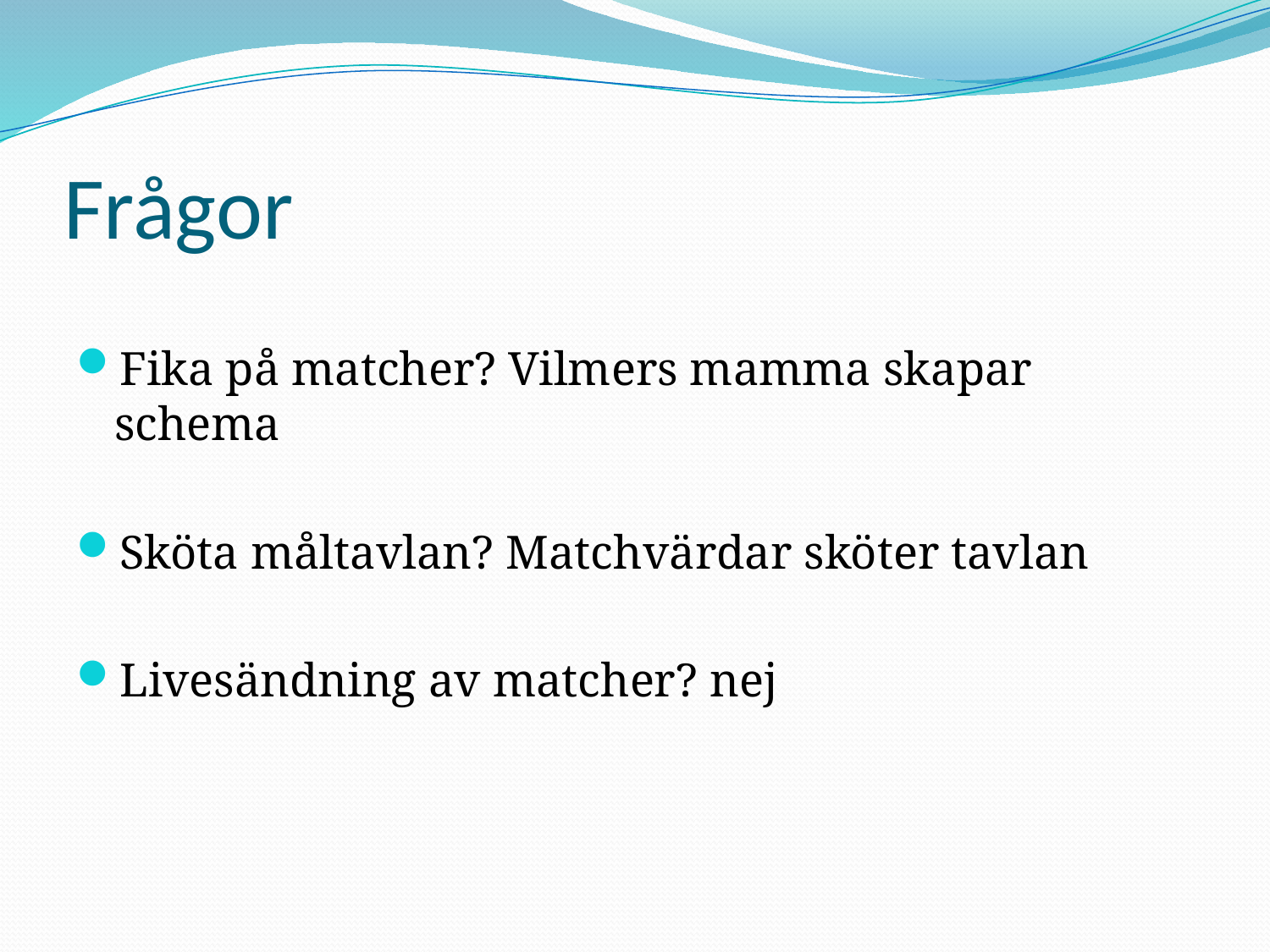

# Frågor

Fika på matcher? Vilmers mamma skapar schema

Sköta måltavlan? Matchvärdar sköter tavlan

Livesändning av matcher? nej